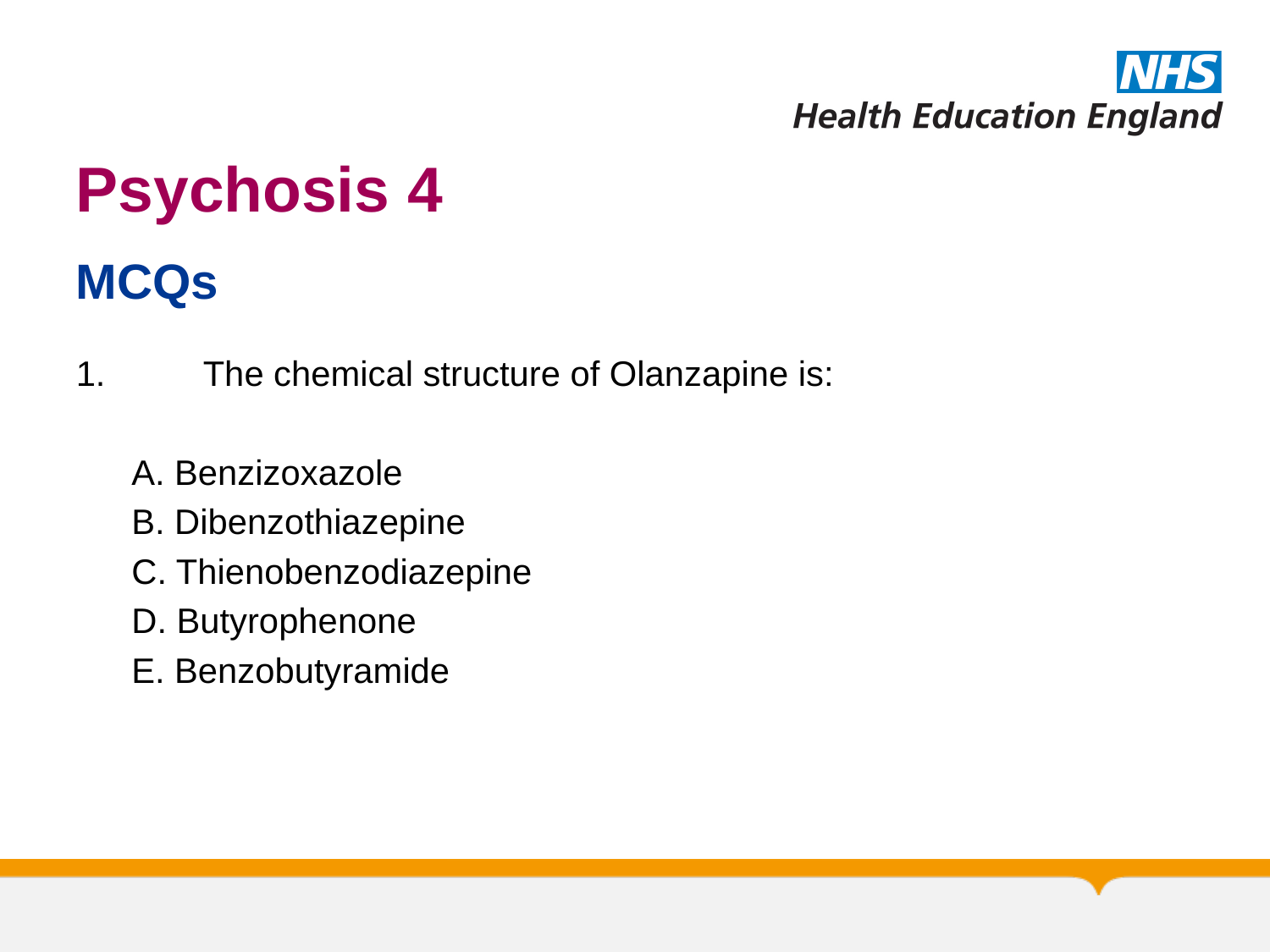

# Psychosis 4
MCQs
1. 	The chemical structure of Olanzapine is:

A. Benzizoxazole
B. Dibenzothiazepine
C. Thienobenzodiazepine
D. Butyrophenone
E. Benzobutyramide